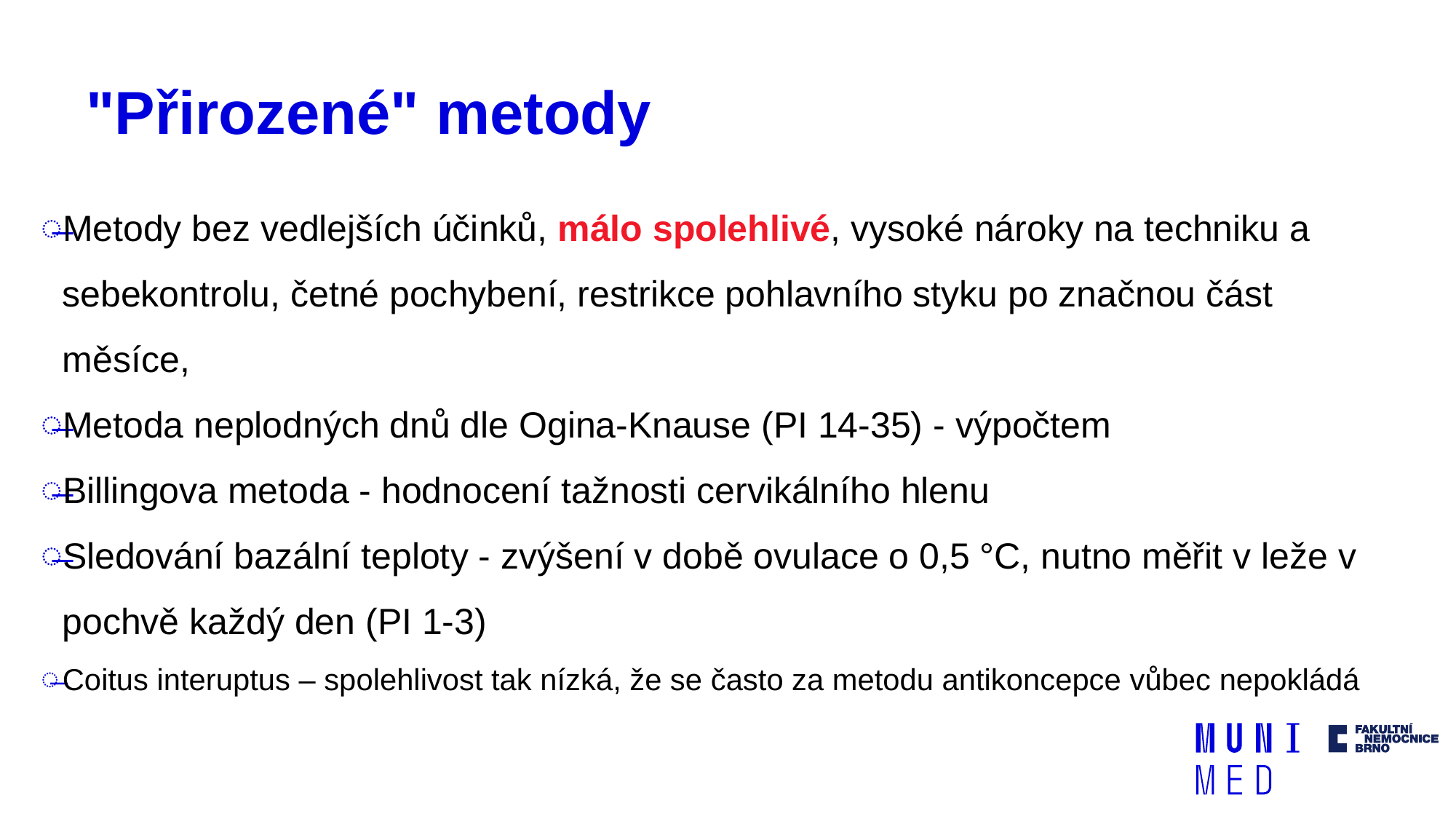

# "Přirozené" metody
Metody bez vedlejších účinků, málo spolehlivé, vysoké nároky na techniku a sebekontrolu, četné pochybení, restrikce pohlavního styku po značnou část měsíce,
Metoda neplodných dnů dle Ogina-Knause (PI 14-35) - výpočtem
Billingova metoda - hodnocení tažnosti cervikálního hlenu
Sledování bazální teploty - zvýšení v době ovulace o 0,5 °C, nutno měřit v leže v pochvě každý den (PI 1-3)
Coitus interuptus – spolehlivost tak nízká, že se často za metodu antikoncepce vůbec nepokládá